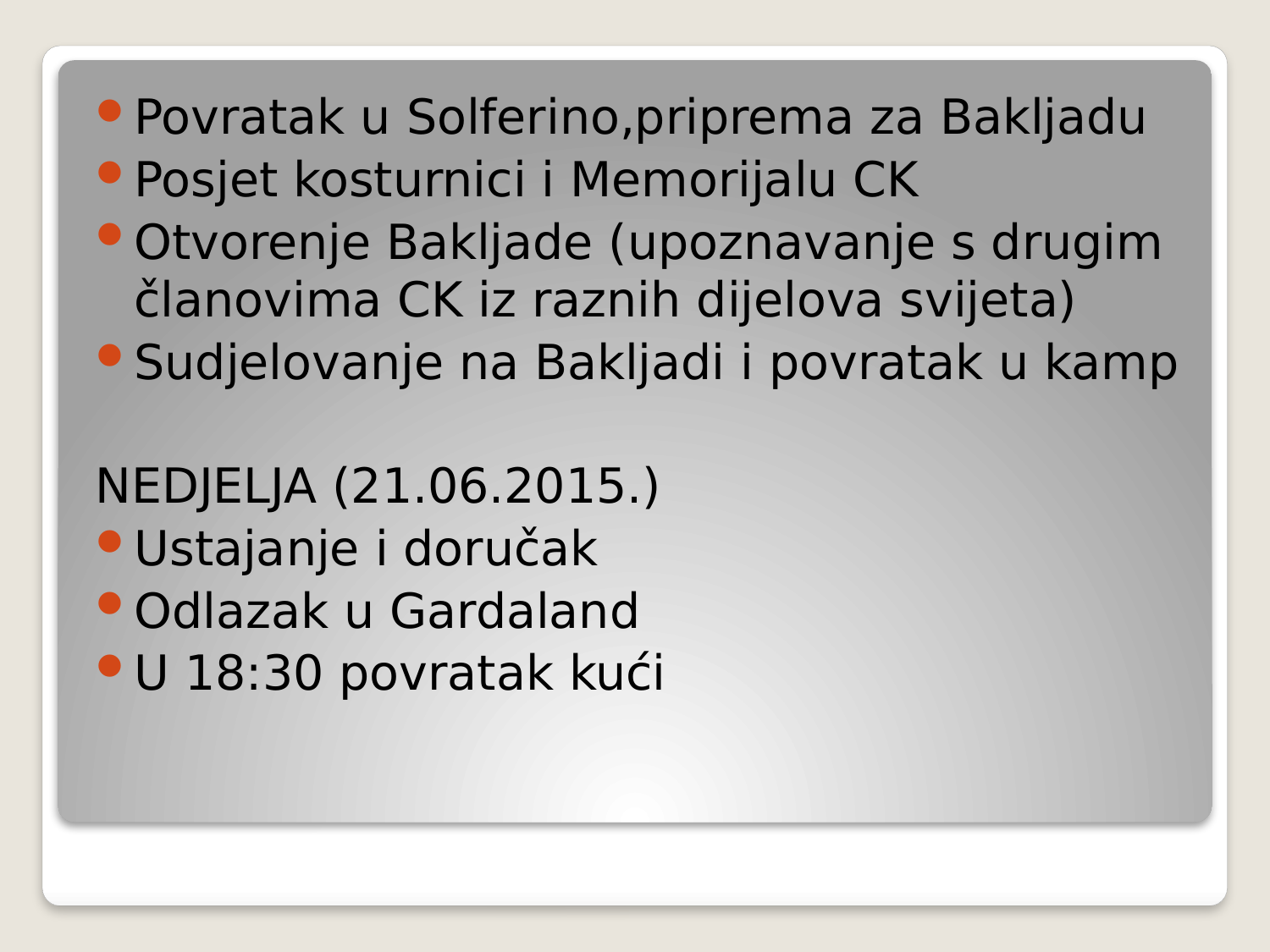

Povratak u Solferino,priprema za Bakljadu
Posjet kosturnici i Memorijalu CK
Otvorenje Bakljade (upoznavanje s drugim članovima CK iz raznih dijelova svijeta)
Sudjelovanje na Bakljadi i povratak u kamp

NEDJELJA (21.06.2015.)
Ustajanje i doručak
Odlazak u Gardaland
U 18:30 povratak kući